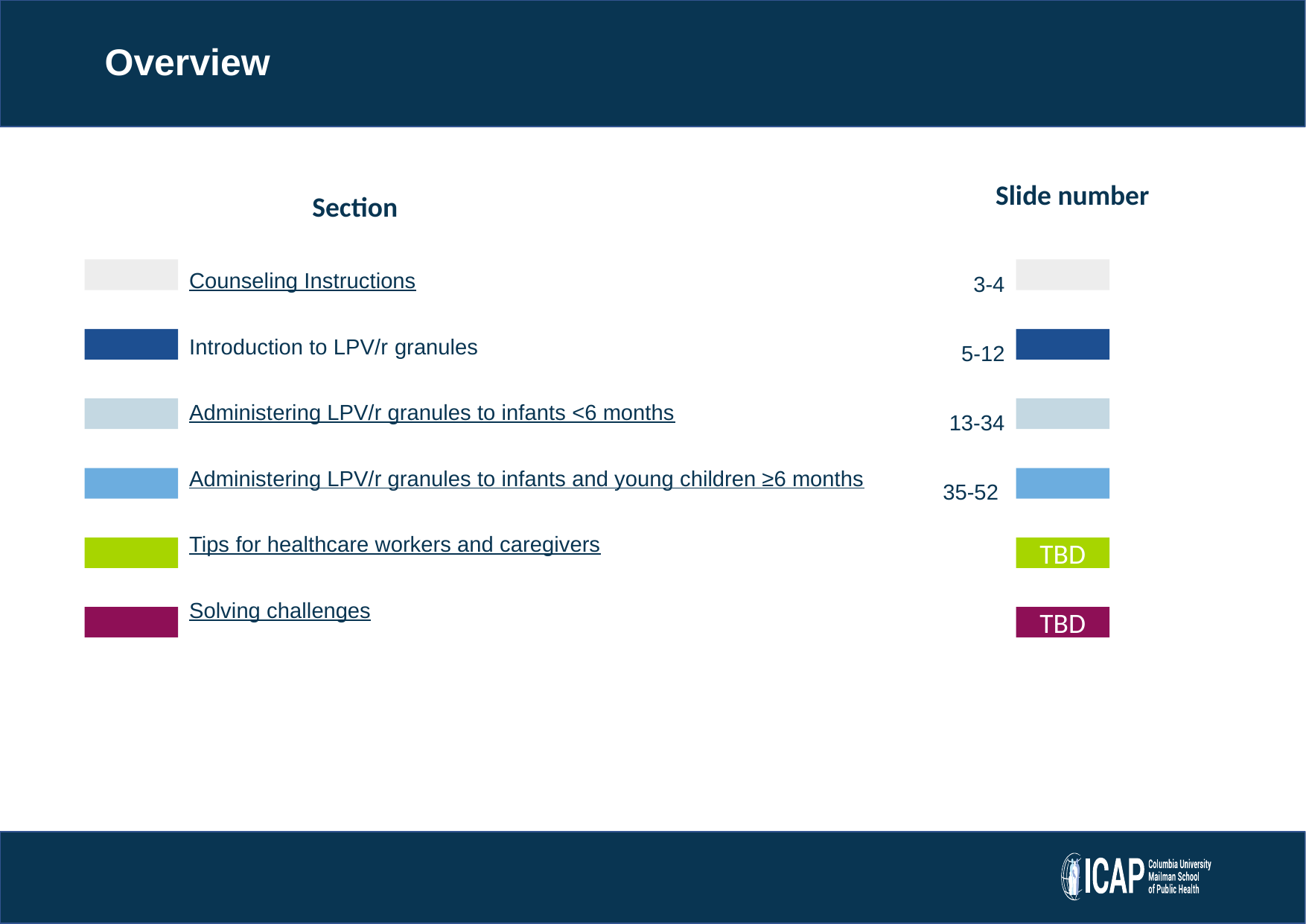

# Overview
Slide number
Section
Counseling Instructions
Introduction to LPV/r granules
Administering LPV/r granules to infants <6 months
Administering LPV/r granules to infants and young children ≥6 months
Tips for healthcare workers and caregivers
Solving challenges
3-4
5-12
13-34
35-52

TBD

TBD